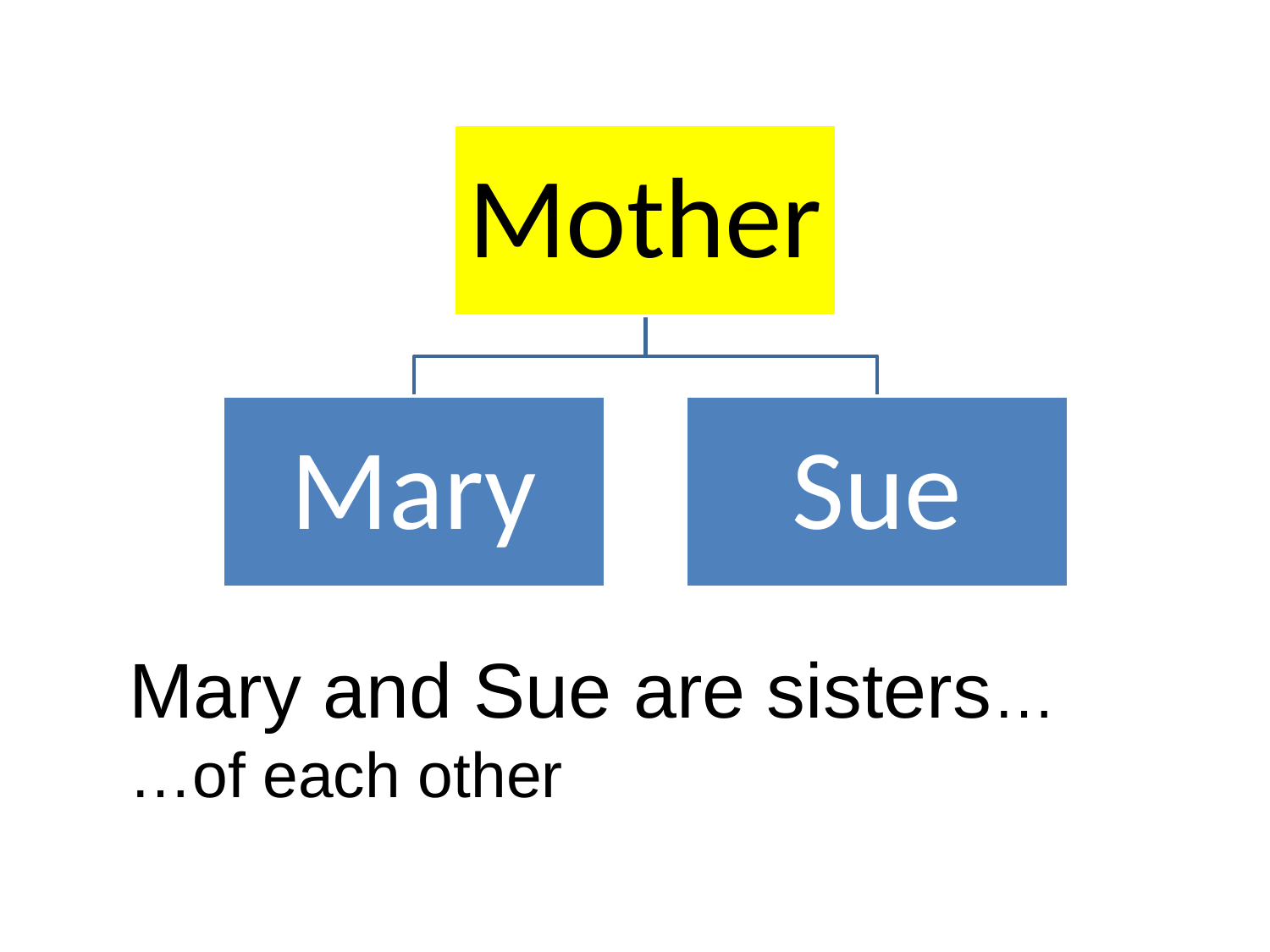

Mother
Mary
Sue
Mary and Sue are sisters…
…of each other